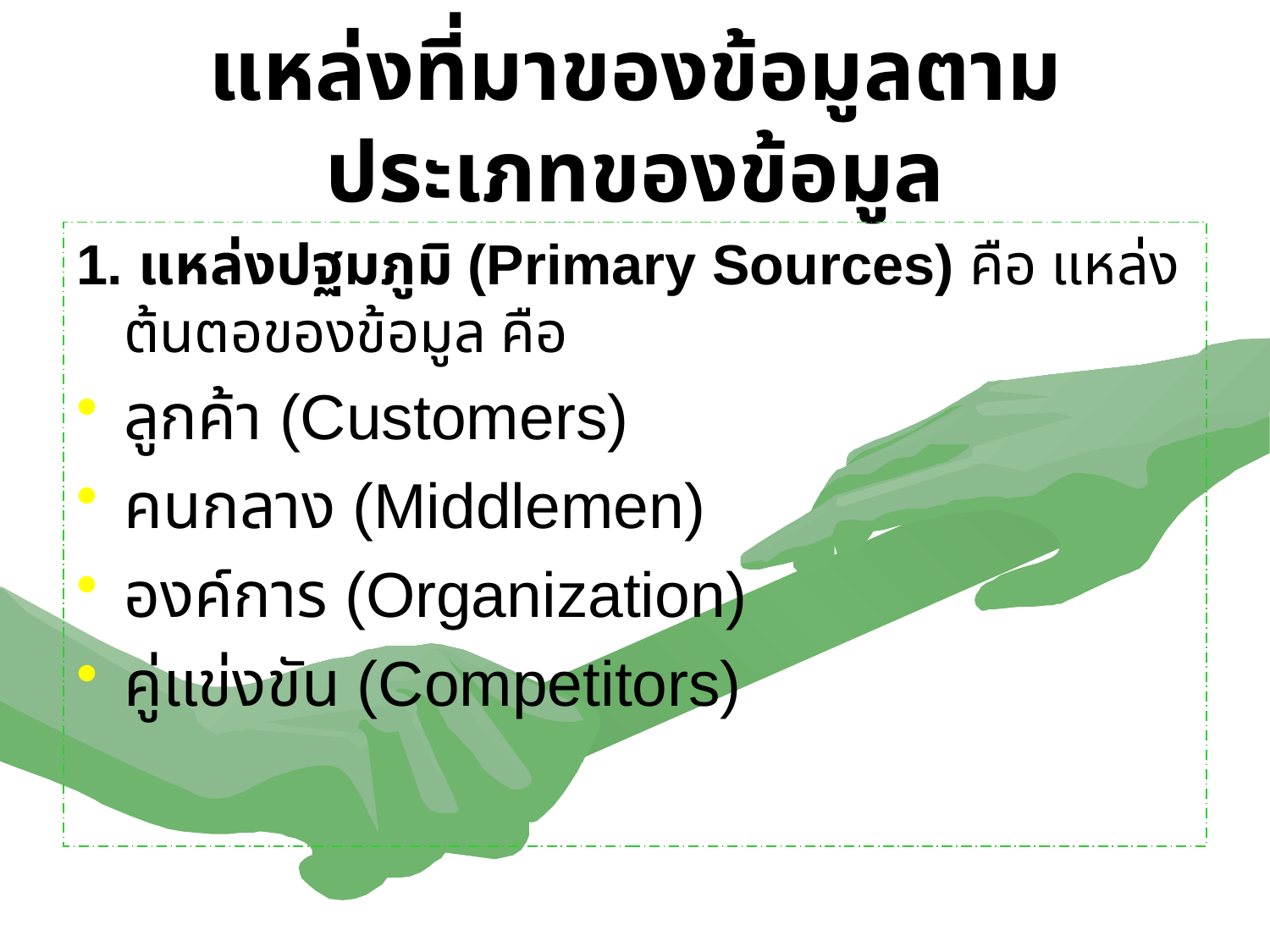

# แหล่งที่มาของข้อมูลตามประเภทของข้อมูล
1. แหล่งปฐมภูมิ (Primary Sources) คือ แหล่งต้นตอของข้อมูล คือ
ลูกค้า (Customers)
คนกลาง (Middlemen)
องค์การ (Organization)
คู่แข่งขัน (Competitors)